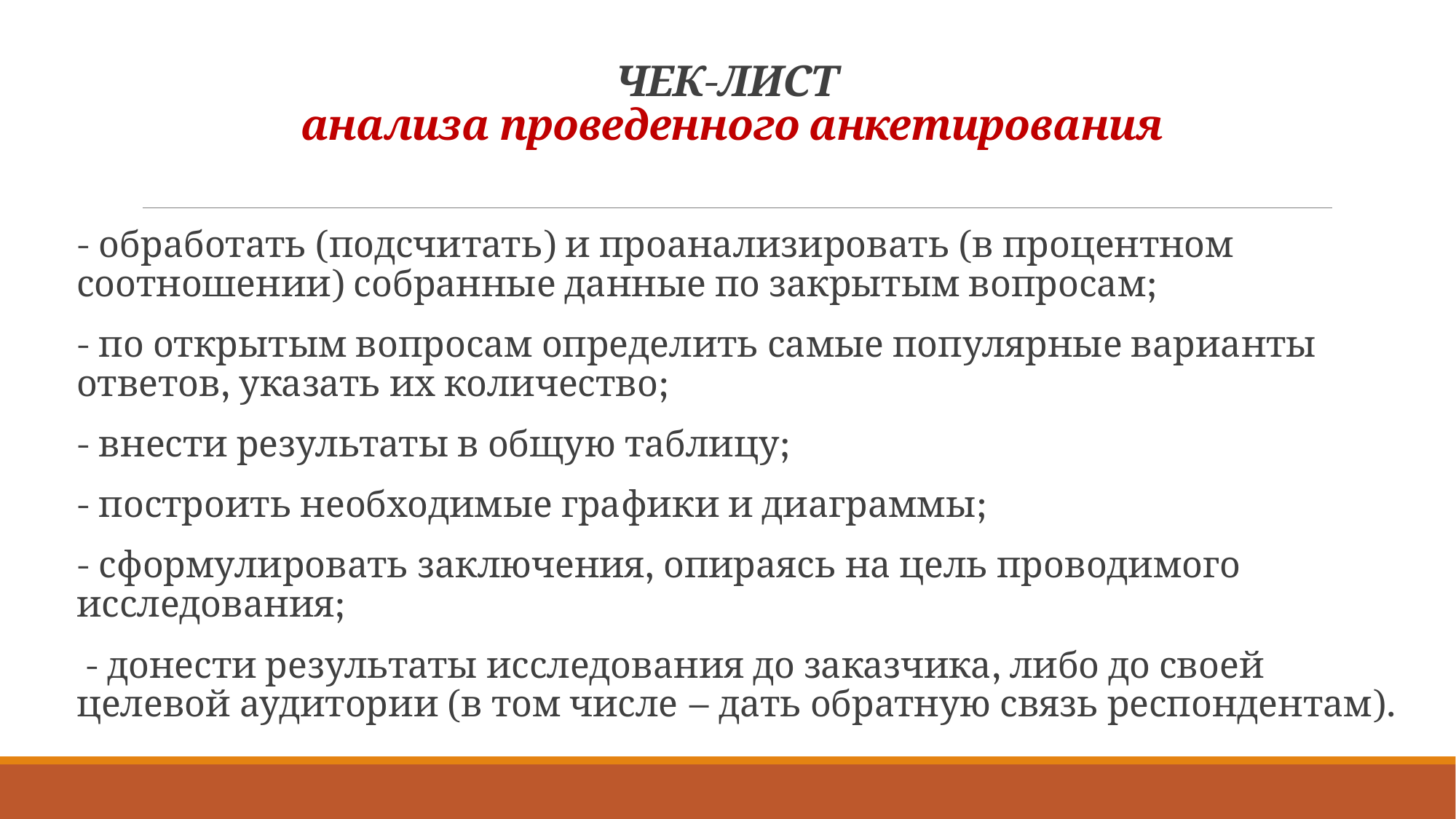

# ЧЕК-ЛИСТ анализа проведенного анкетирования
- обработать (подсчитать) и проанализировать (в процентном соотношении) собранные данные по закрытым вопросам;
- по открытым вопросам определить самые популярные варианты ответов, указать их количество;
- внести результаты в общую таблицу;
- построить необходимые графики и диаграммы;
- сформулировать заключения, опираясь на цель проводимого исследования;
 - донести результаты исследования до заказчика, либо до своей целевой аудитории (в том числе – дать обратную связь респондентам).